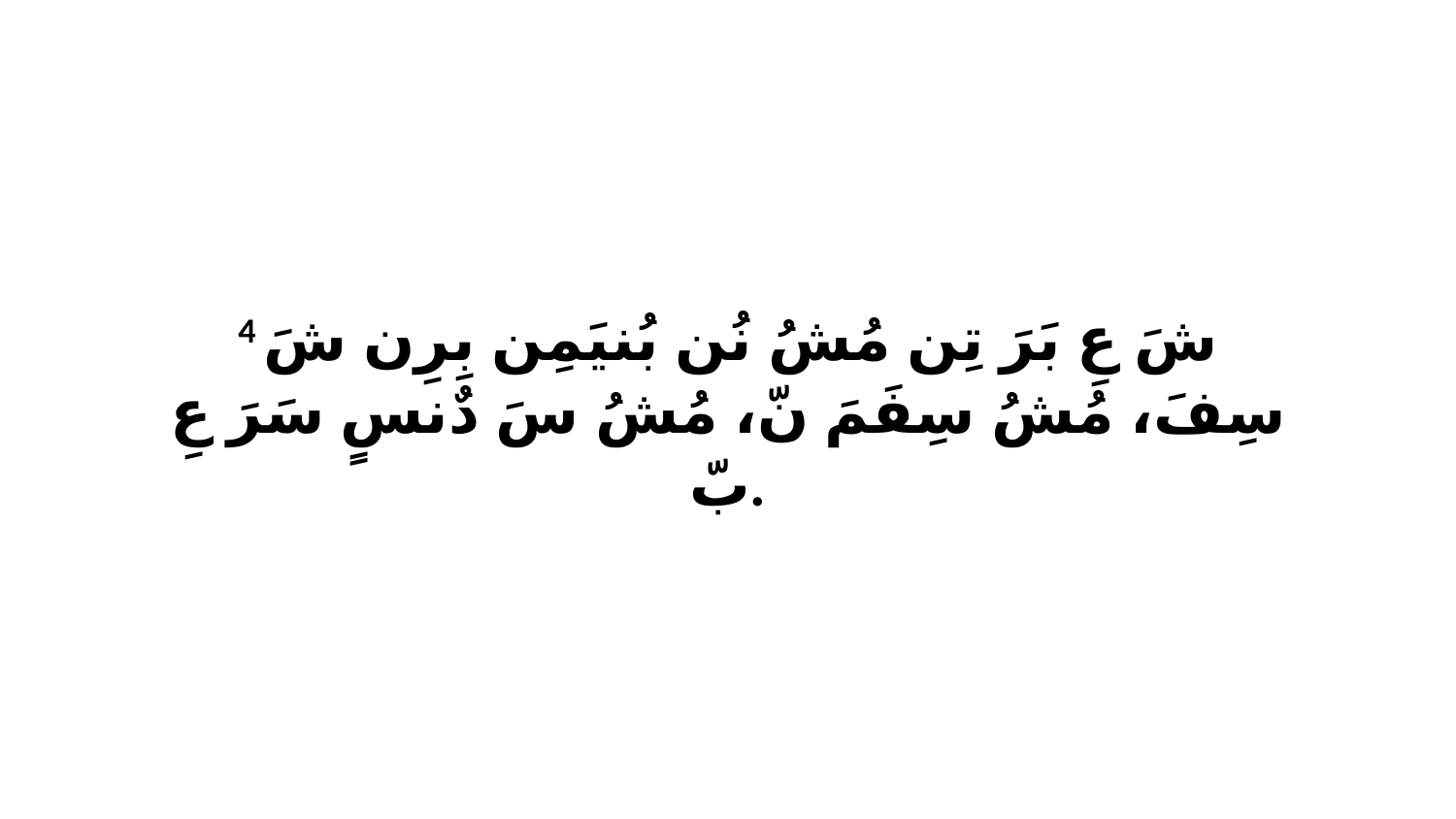

4 شَ عِ بَرَ تِن مُشُ نُن بُنيَمِن بِرِن شَ سِفَ، مُشُ سِفَمَ نّ، مُشُ سَ دٌنسٍ سَرَ عِ بّ.